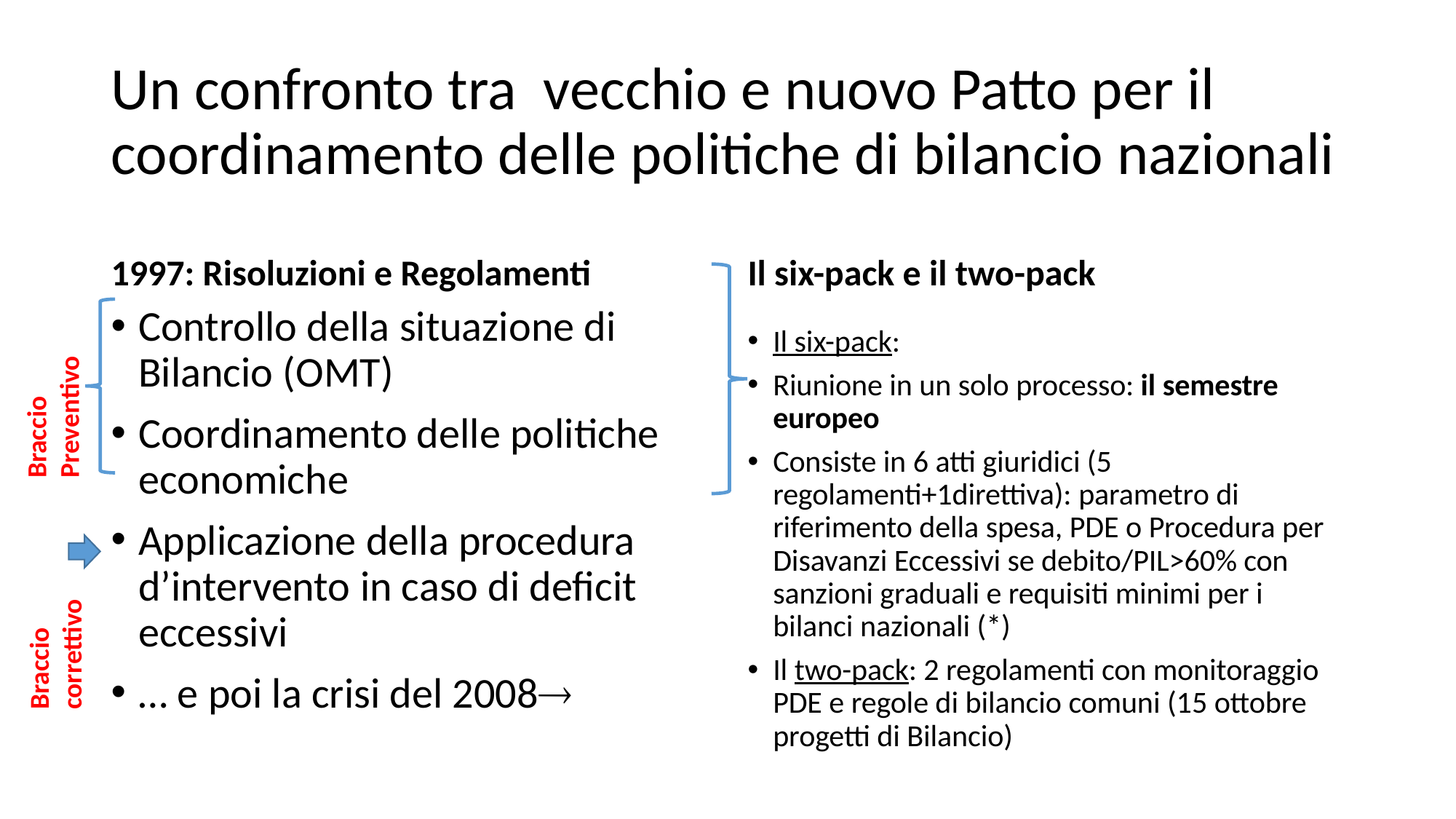

# Un confronto tra  vecchio e nuovo Patto per il coordinamento delle politiche di bilancio nazionali
1997: Risoluzioni e Regolamenti
Il six-pack e il two-pack
Braccio Preventivo

Controllo della situazione di Bilancio (OMT)
Coordinamento delle politiche economiche
Applicazione della procedura d’intervento in caso di deficit eccessivi
… e poi la crisi del 2008→

Il six-pack:
Riunione in un solo processo: il semestre europeo
Consiste in 6 atti giuridici (5 regolamenti+1direttiva): parametro di riferimento della spesa, PDE o Procedura per Disavanzi Eccessivi se debito/PIL>60% con sanzioni graduali e requisiti minimi per i bilanci nazionali (*)
Il two-pack: 2 regolamenti con monitoraggio PDE e regole di bilancio comuni (15 ottobre progetti di Bilancio)

Braccio correttivo